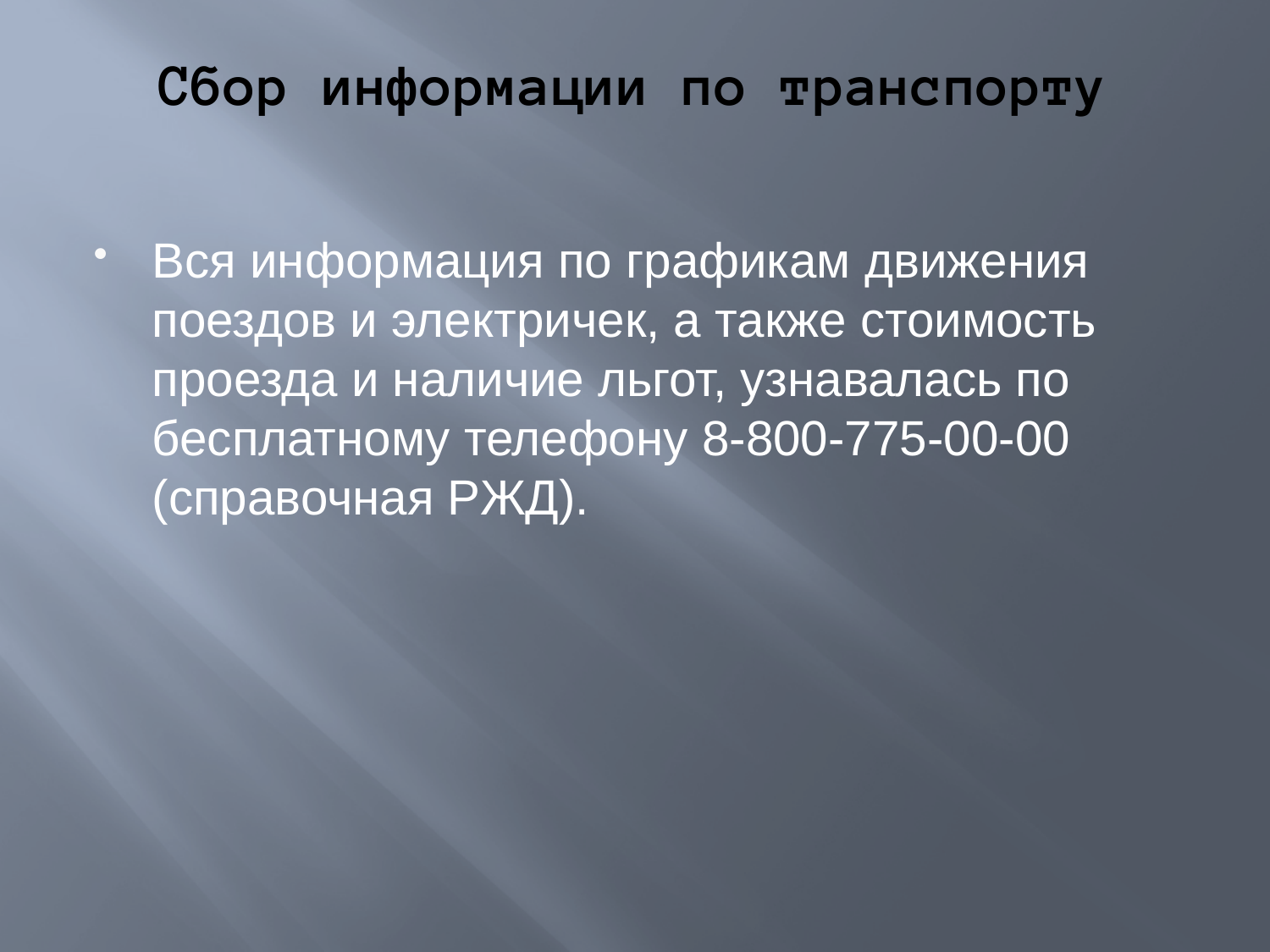

# Сбор информации по транспорту
Вся информация по графикам движения поездов и электричек, а также стоимость проезда и наличие льгот, узнавалась по бесплатному телефону 8-800-775-00-00 (справочная РЖД).